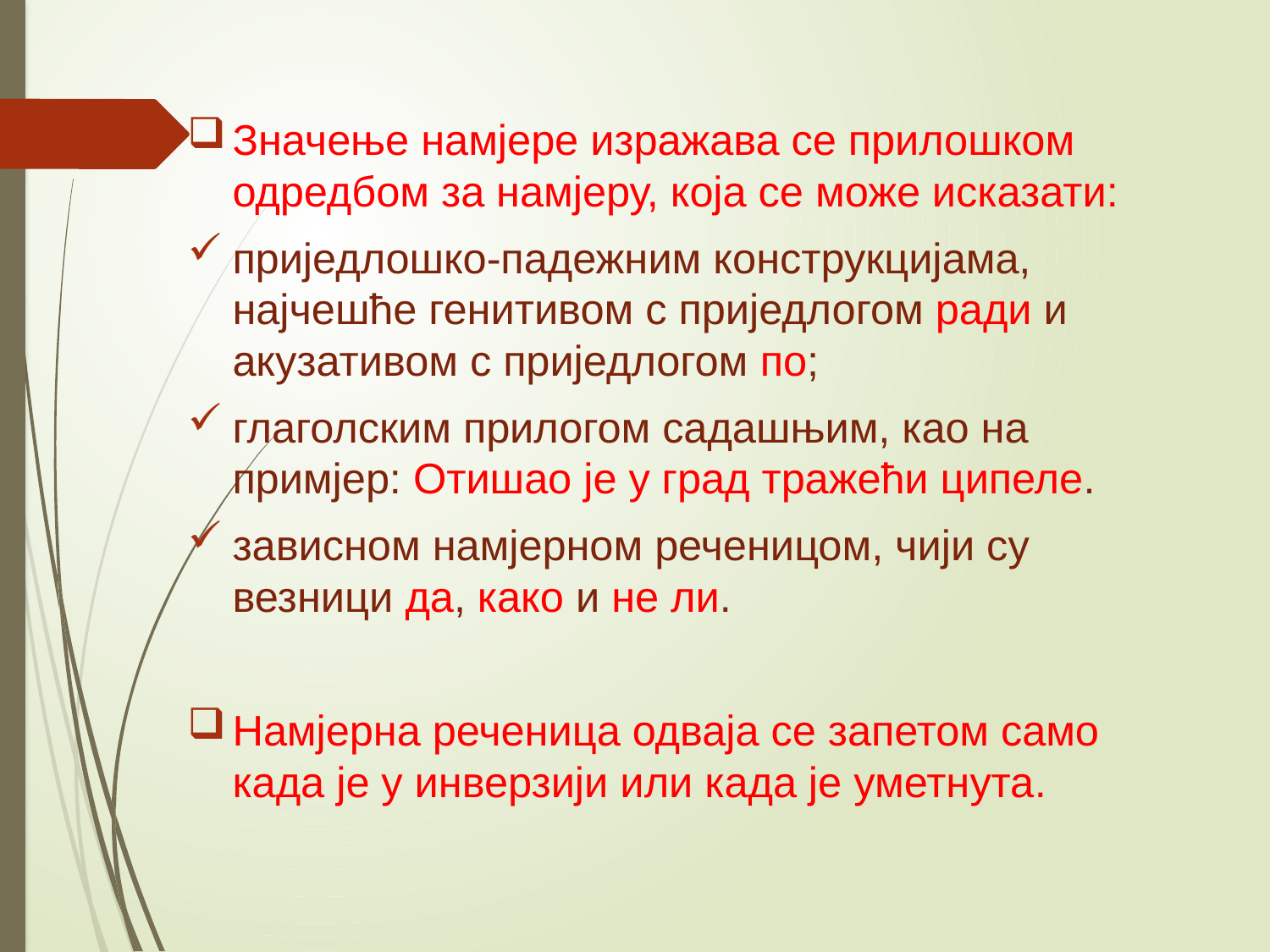

Значење намјере изражава се прилошком одредбом за намјеру, која се може исказати:
приједлошко-падежним конструкцијама, најчешће генитивом с приједлогом ради и акузативом с приједлогом по;
глаголским прилогом садашњим, као на примјер: Отишао је у град тражећи ципеле.
зависном намјерном реченицом, чији су везници да, како и не ли.

Намјерна реченица одваја се запетом само када је у инверзији или када је уметнута.